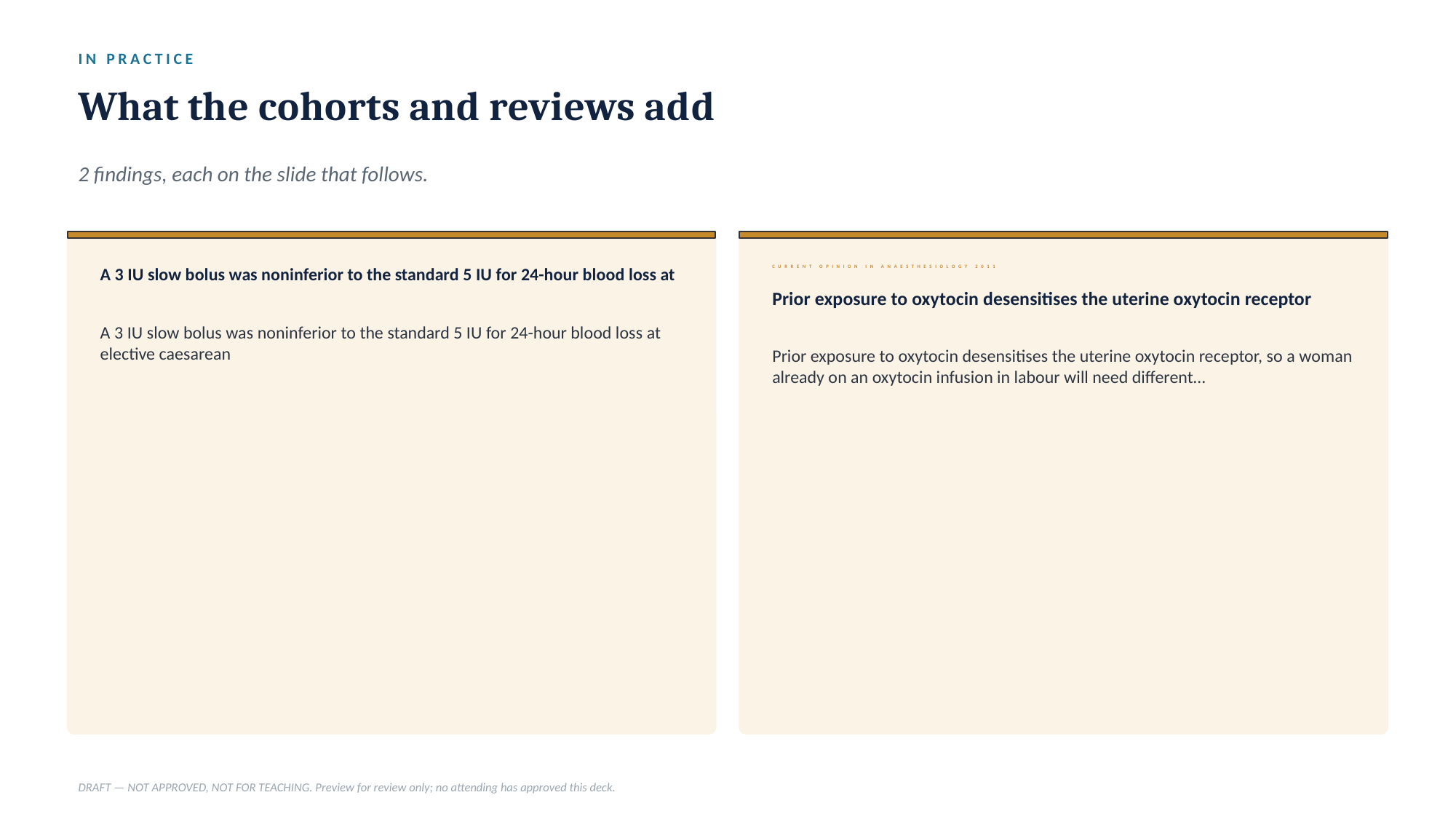

IN PRACTICE
What the cohorts and reviews add
2 findings, each on the slide that follows.

A 3 IU slow bolus was noninferior to the standard 5 IU for 24-hour blood loss at
CURRENT OPINION IN ANAESTHESIOLOGY 2011
Prior exposure to oxytocin desensitises the uterine oxytocin receptor
A 3 IU slow bolus was noninferior to the standard 5 IU for 24-hour blood loss at elective caesarean
Prior exposure to oxytocin desensitises the uterine oxytocin receptor, so a woman already on an oxytocin infusion in labour will need different…
DRAFT — NOT APPROVED, NOT FOR TEACHING. Preview for review only; no attending has approved this deck.